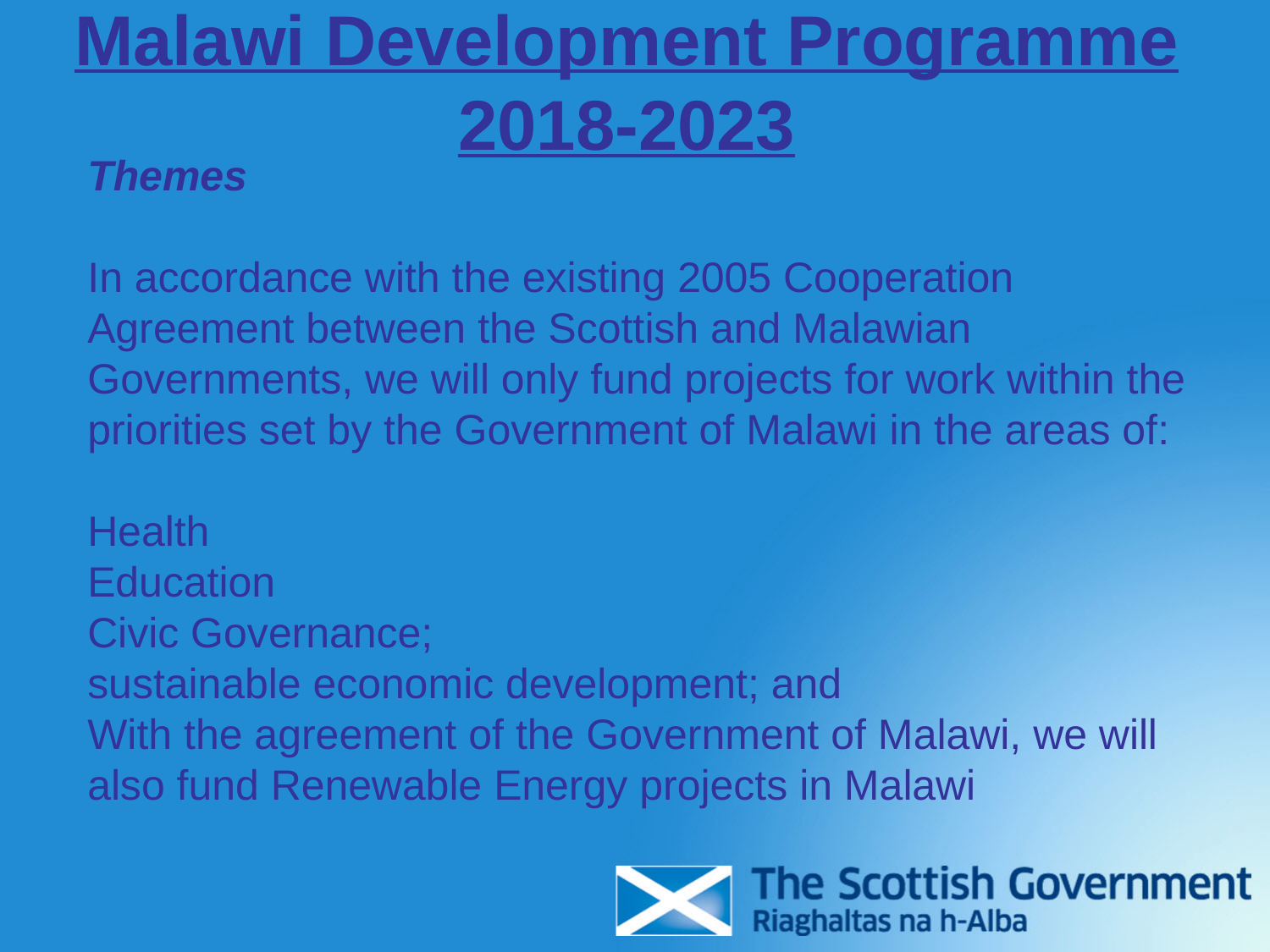

# Malawi Development Programme 2018-2023

Themes

In accordance with the existing 2005 Cooperation Agreement between the Scottish and Malawian Governments, we will only fund projects for work within the priorities set by the Government of Malawi in the areas of:

Health
Education
Civic Governance;
sustainable economic development; and
With the agreement of the Government of Malawi, we will also fund Renewable Energy projects in Malawi